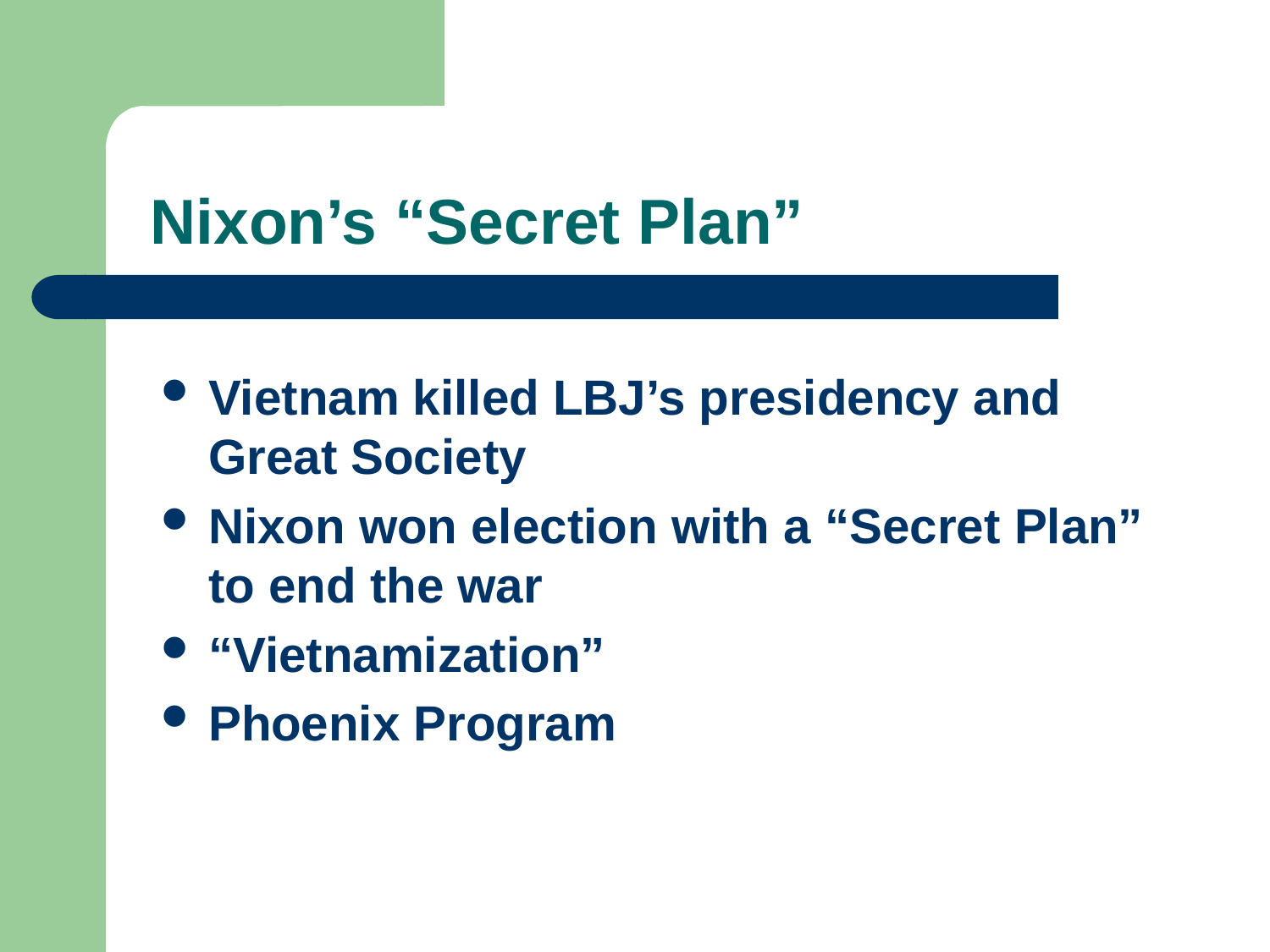

# Nixon’s “Secret Plan”
Vietnam killed LBJ’s presidency and Great Society
Nixon won election with a “Secret Plan” to end the war
“Vietnamization”
Phoenix Program